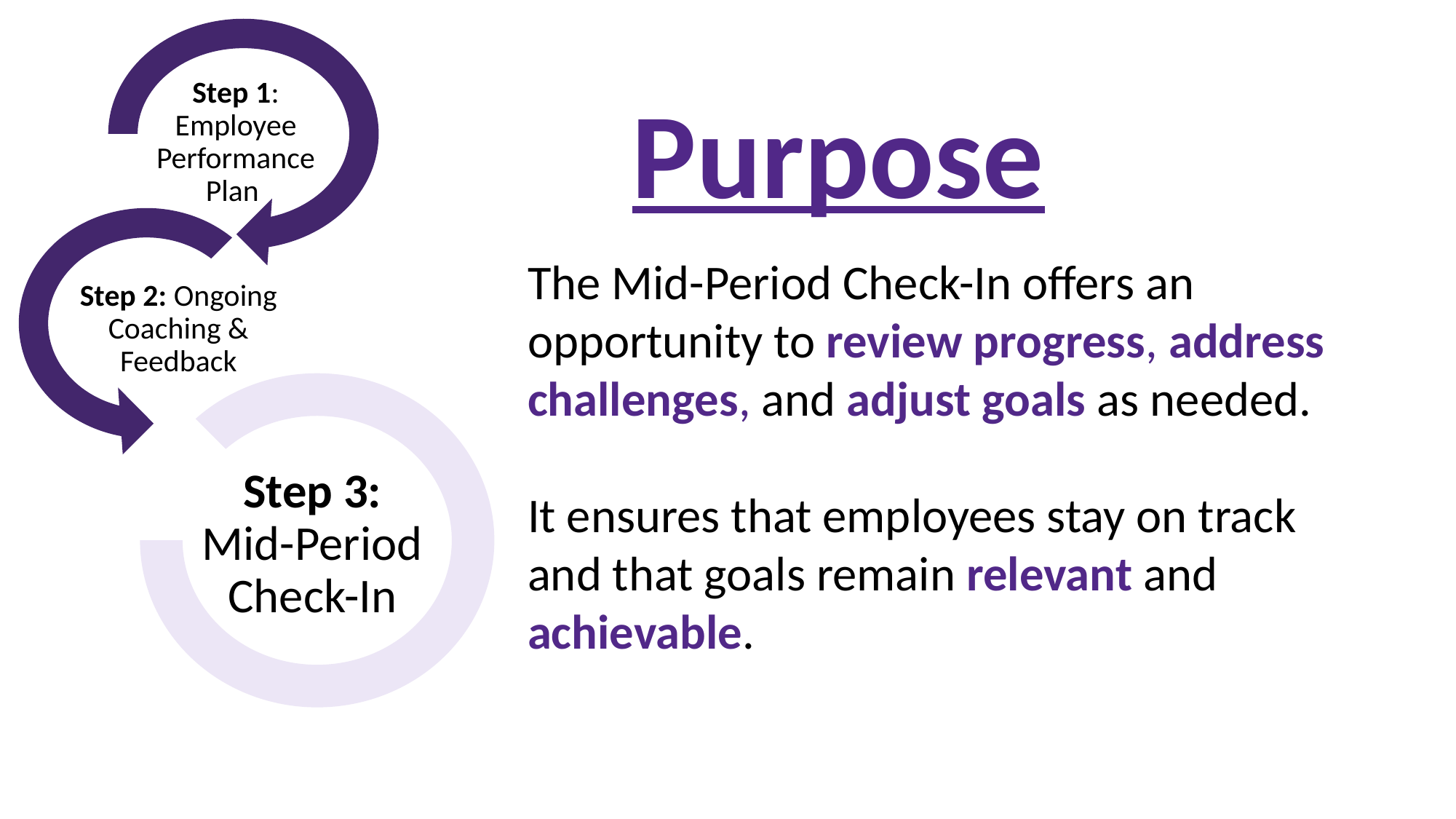

Step 1: Employee Performance Plan

Step 2: Ongoing Coaching & Feedback

Step 3: Mid-Period Check-In
Purpose
The Mid-Period Check-In offers an opportunity to review progress, address challenges, and adjust goals as needed.

It ensures that employees stay on track and that goals remain relevant and achievable.